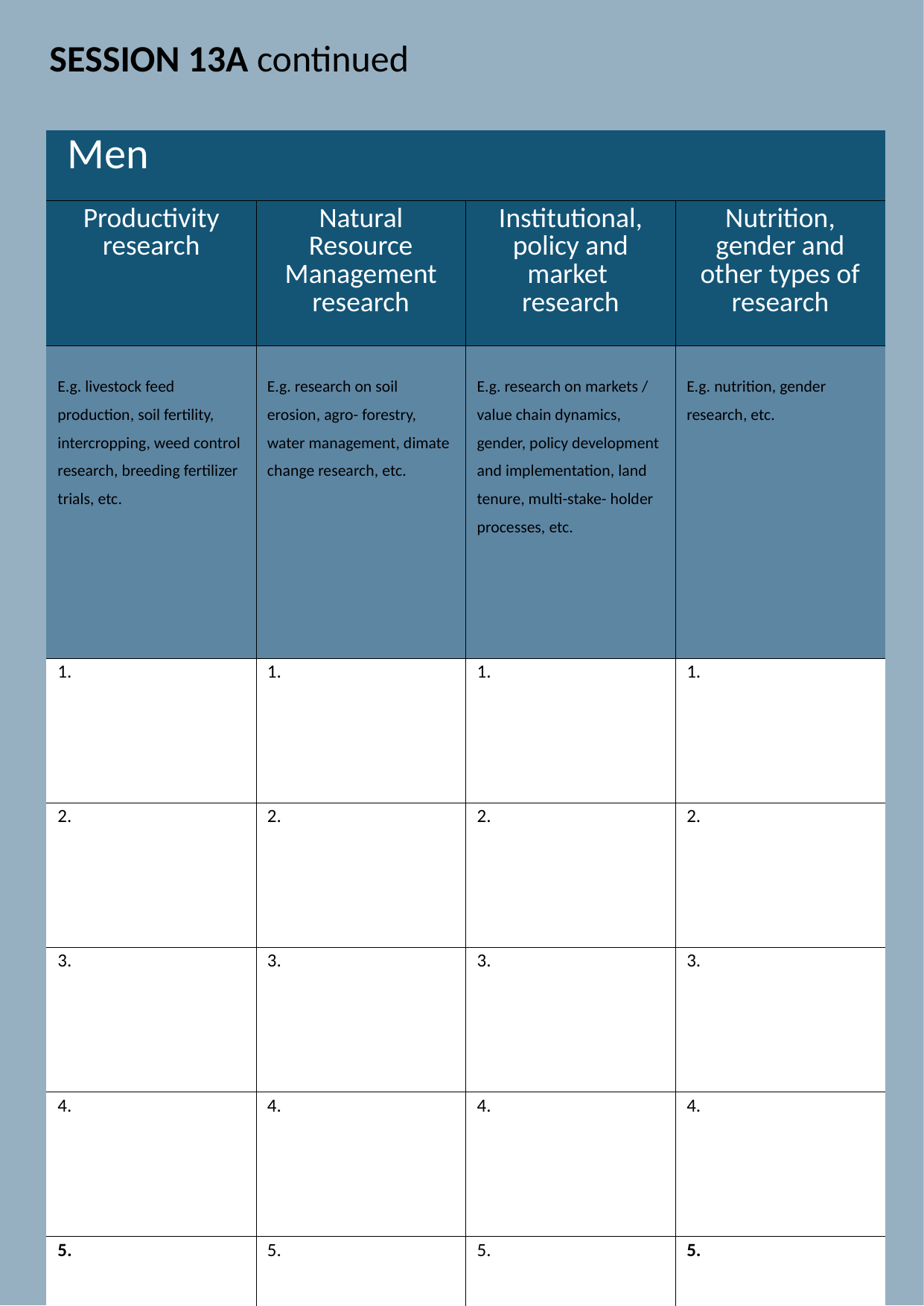

SESSION 13A continued
| Men |  |  |  |
| --- | --- | --- | --- |
| Productivity research | Natural Resource Management research | Institutional, policy and market research | Nutrition, gender and other types of research |
| E.g. livestock feed production, soil fertility, intercropping, weed control research, breeding fertilizer trials, etc. | E.g. research on soil erosion, agro- forestry, water management, dimate change research, etc. | E.g. research on markets / value chain dynamics, gender, policy development and implementation, land tenure, multi-stake- holder processes, etc. | E.g. nutrition, gender research, etc. |
| 1. | 1. | 1. | 1. |
| 2. | 2. | 2. | 2. |
| 3. | 3. | 3. | 3. |
| 4. | 4. | 4. | 4. |
| 5. | 5. | 5. | 5. |